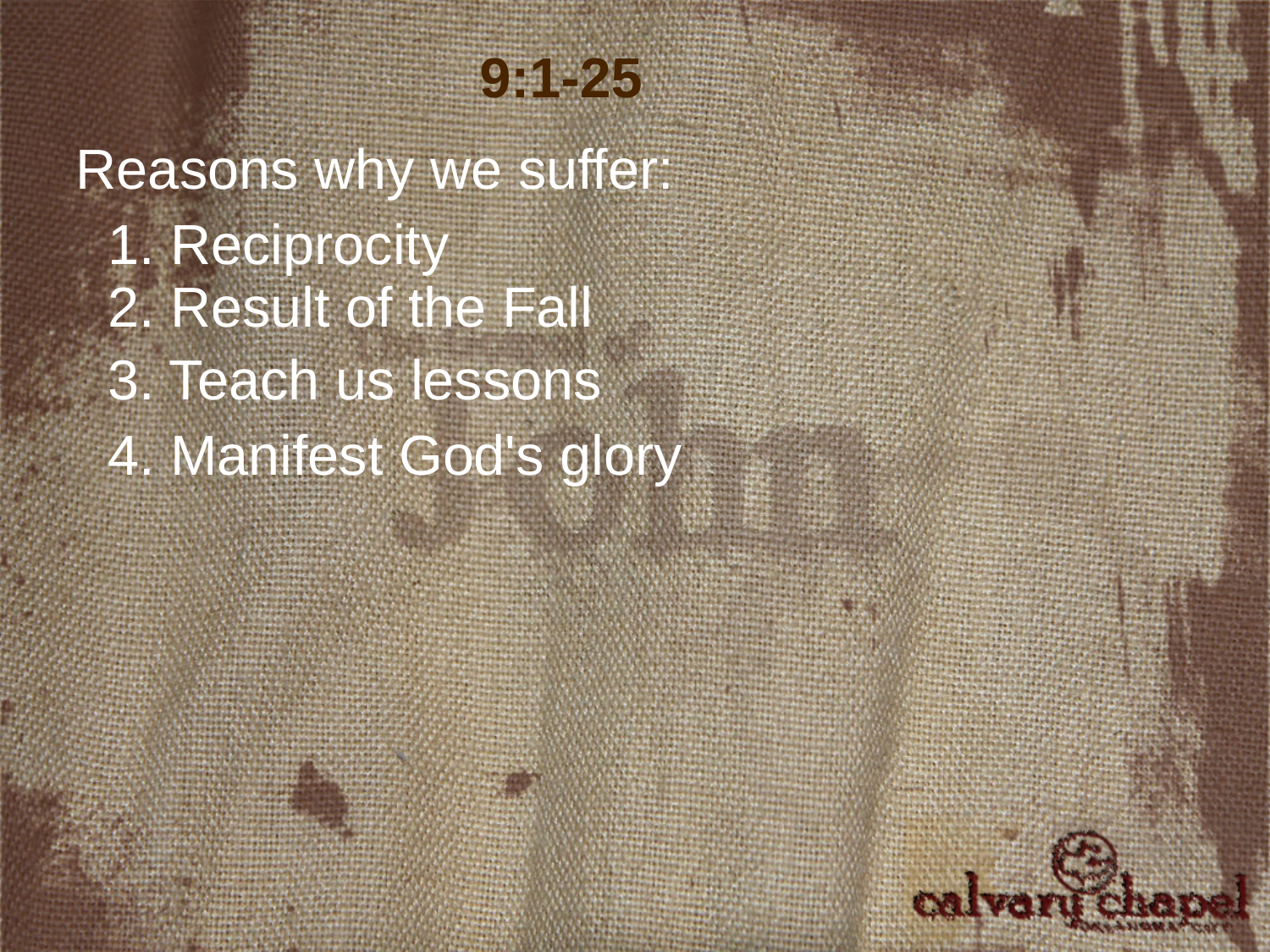

9:1-25
Reasons why we suffer:
1. Reciprocity
2. Result of the Fall
3. Teach us lessons
4. Manifest God's glory